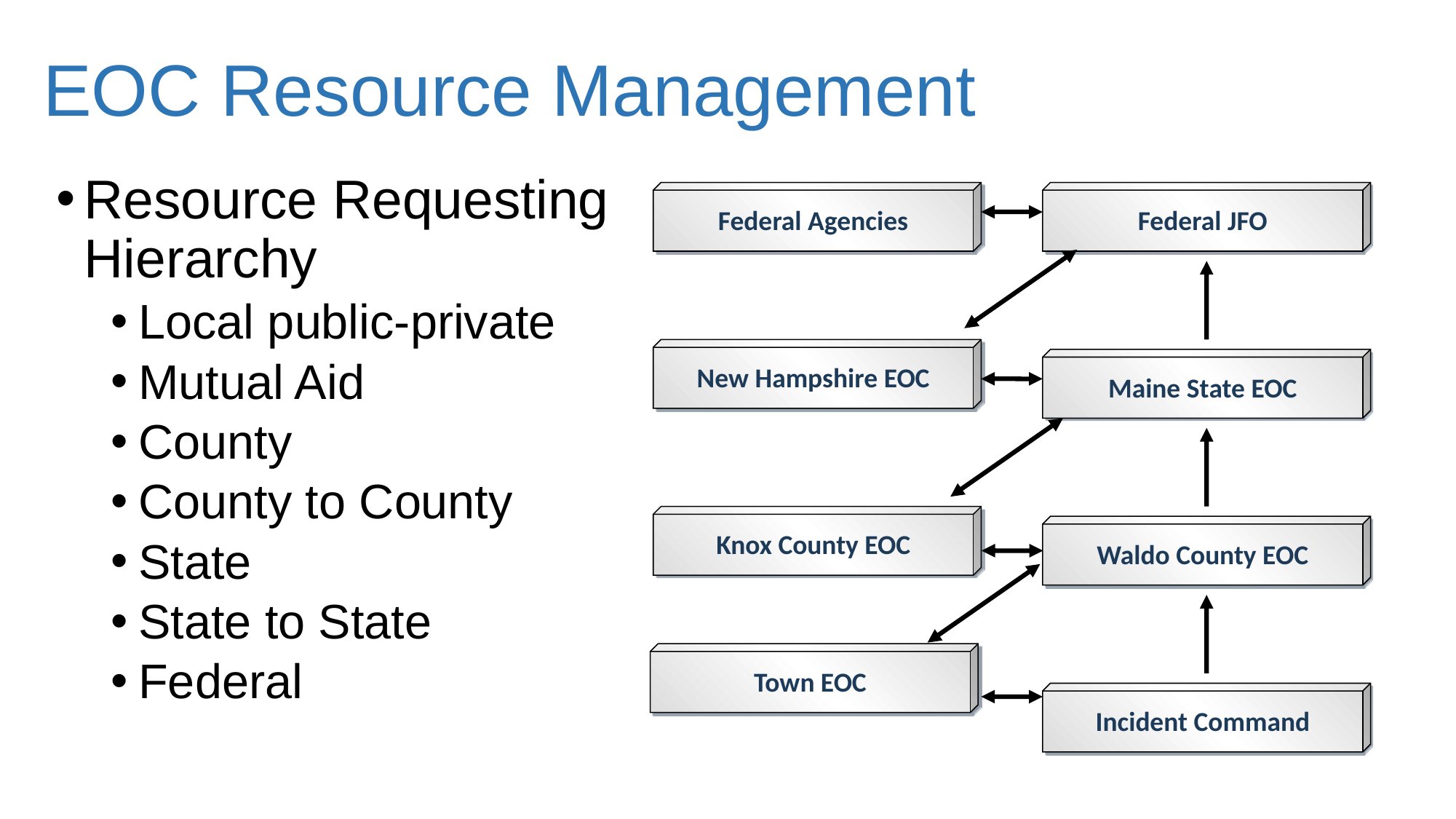

# EOC Resource Management
Resource Requesting Hierarchy
Local public-private
Mutual Aid
County
County to County
State
State to State
Federal

Federal Agencies
Federal JFO

New Hampshire EOC
Maine State EOC

Knox County EOC
Waldo County EOC

Incident Command

Town EOC